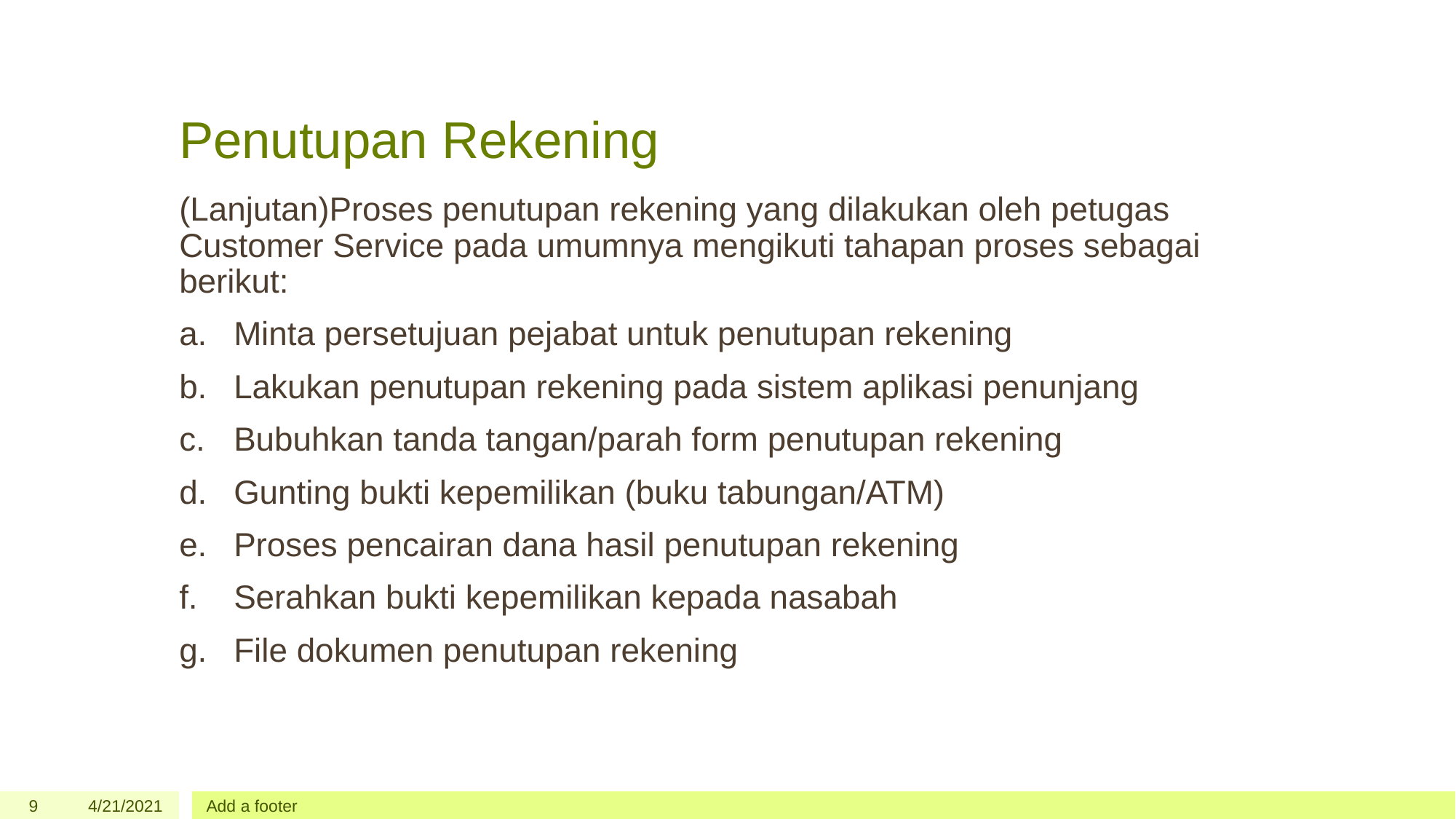

# Penutupan Rekening
(Lanjutan)Proses penutupan rekening yang dilakukan oleh petugas Customer Service pada umumnya mengikuti tahapan proses sebagai berikut:
Minta persetujuan pejabat untuk penutupan rekening
Lakukan penutupan rekening pada sistem aplikasi penunjang
Bubuhkan tanda tangan/parah form penutupan rekening
Gunting bukti kepemilikan (buku tabungan/ATM)
Proses pencairan dana hasil penutupan rekening
Serahkan bukti kepemilikan kepada nasabah
File dokumen penutupan rekening
9
4/21/2021
Add a footer